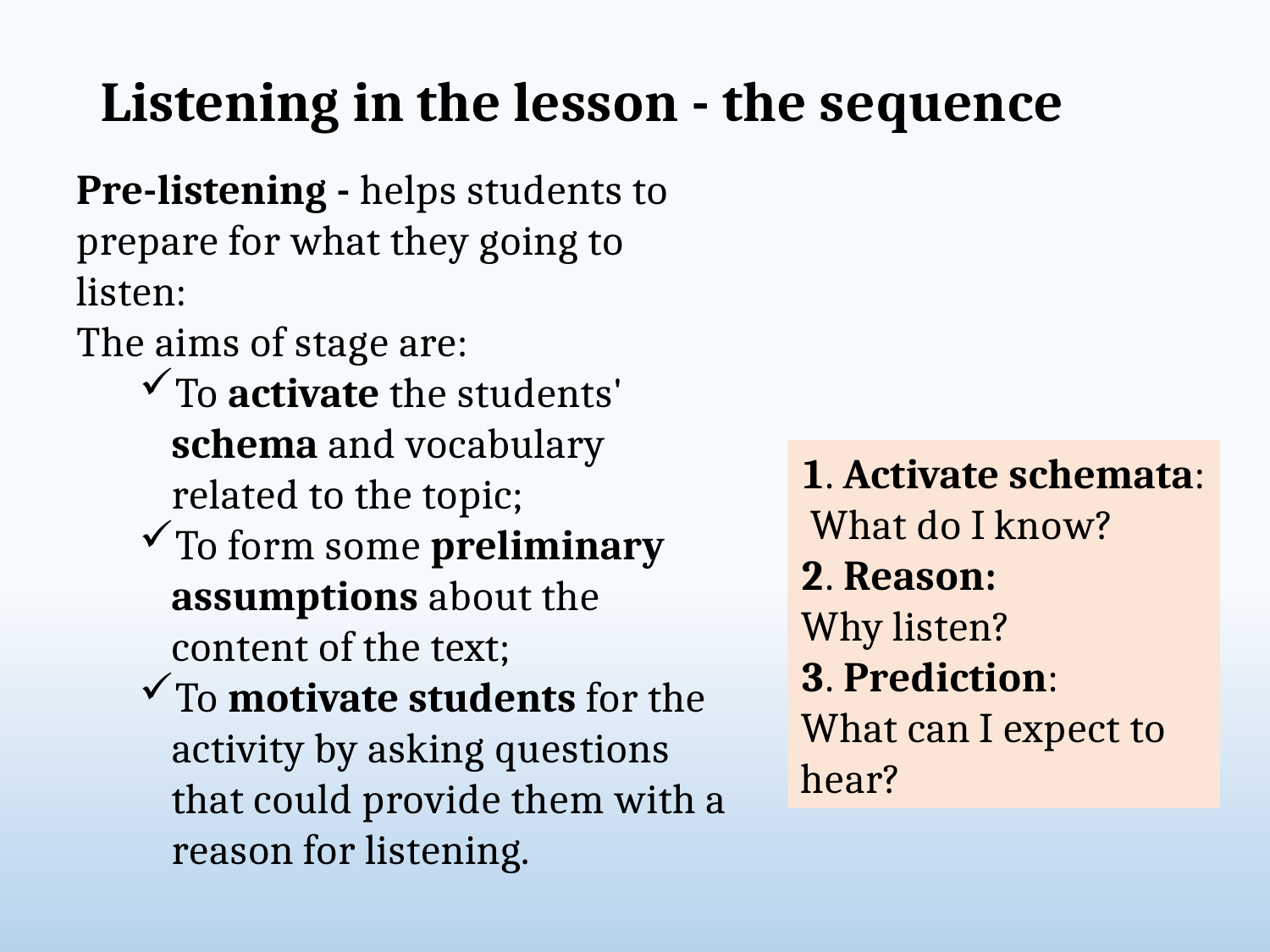

# Listening in the lesson - the sequence
Pre-listening - helps students to prepare for what they going to listen:
The aims of stage are:
To activate the students' schema and vocabulary related to the topic;
To form some preliminary assumptions about the content of the text;
To motivate students for the activity by asking questions that could provide them with a reason for listening.
1. Activate schemata:
 What do I know?
2. Reason:
Why listen?
3. Prediction:
What can I expect to hear?